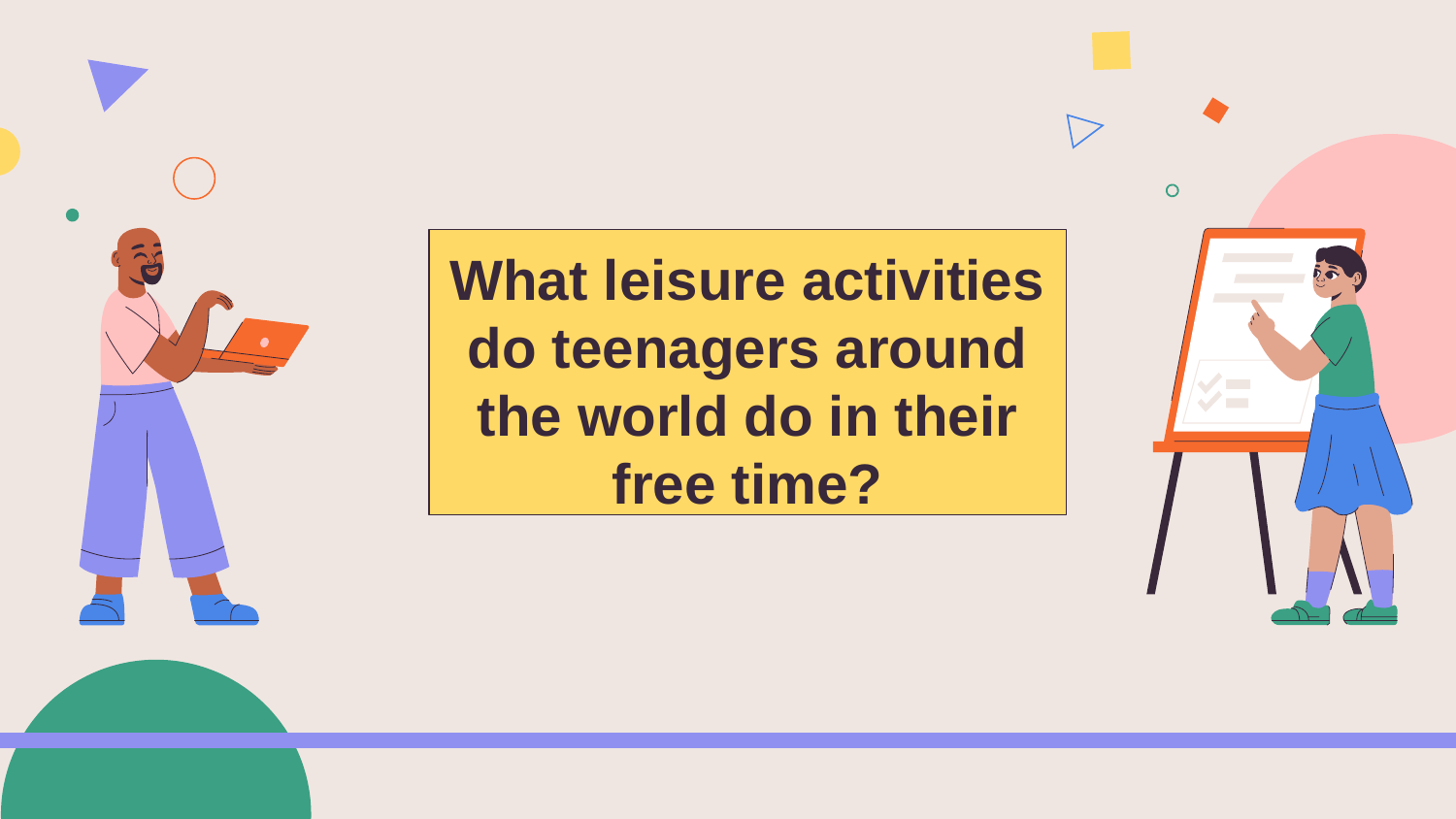

What leisure activities do teenagers around the world do in their free time?